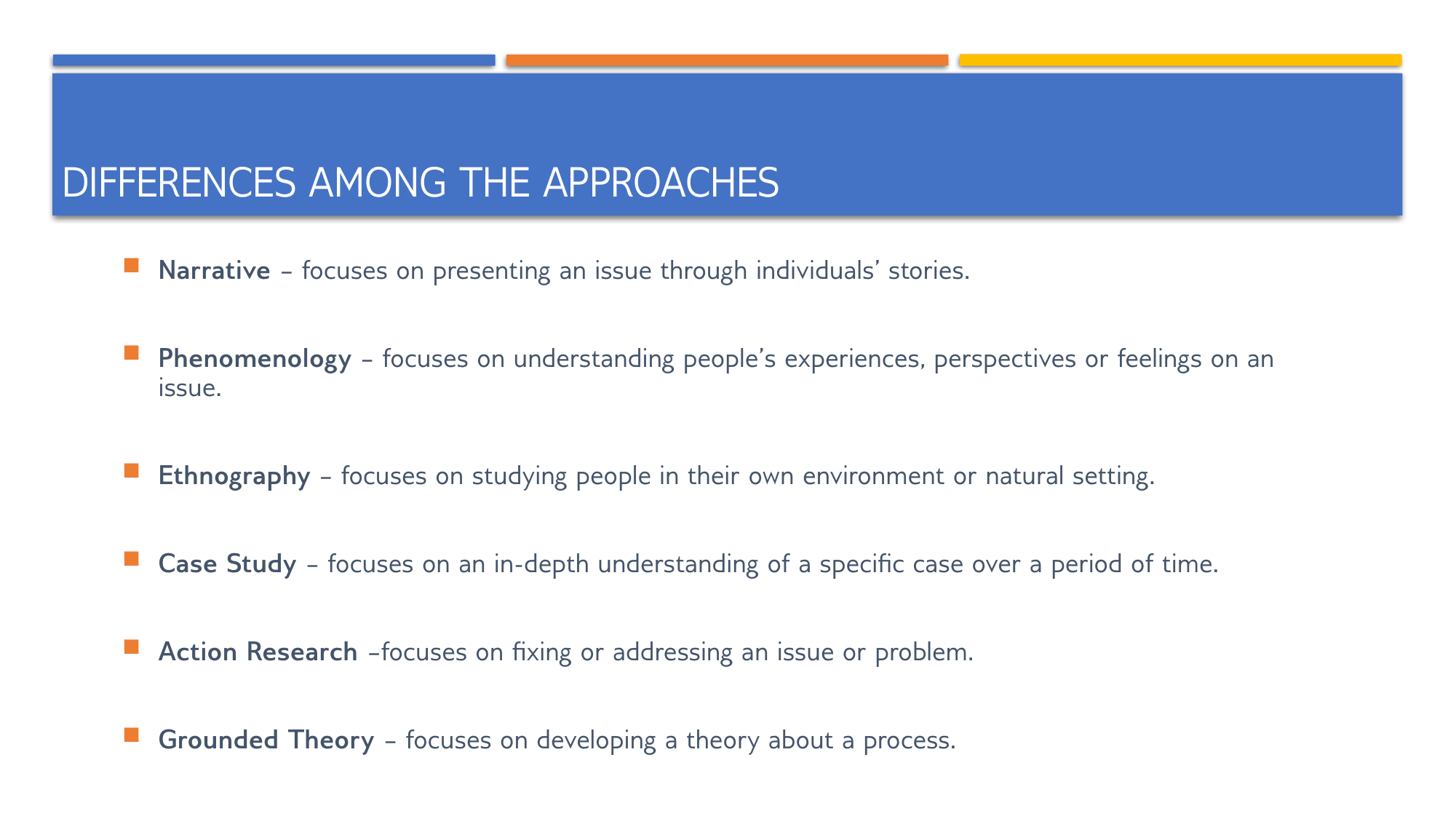

# Differences Among the Approaches
Narrative – focuses on presenting an issue through individuals’ stories.

Phenomenology – focuses on understanding people’s experiences, perspectives or feelings on an issue.

Ethnography – focuses on studying people in their own environment or natural setting.

Case Study – focuses on an in-depth understanding of a specific case over a period of time.

Action Research –focuses on fixing or addressing an issue or problem.

Grounded Theory – focuses on developing a theory about a process.

5.4
Creswell Qualitative Inquiry 2e